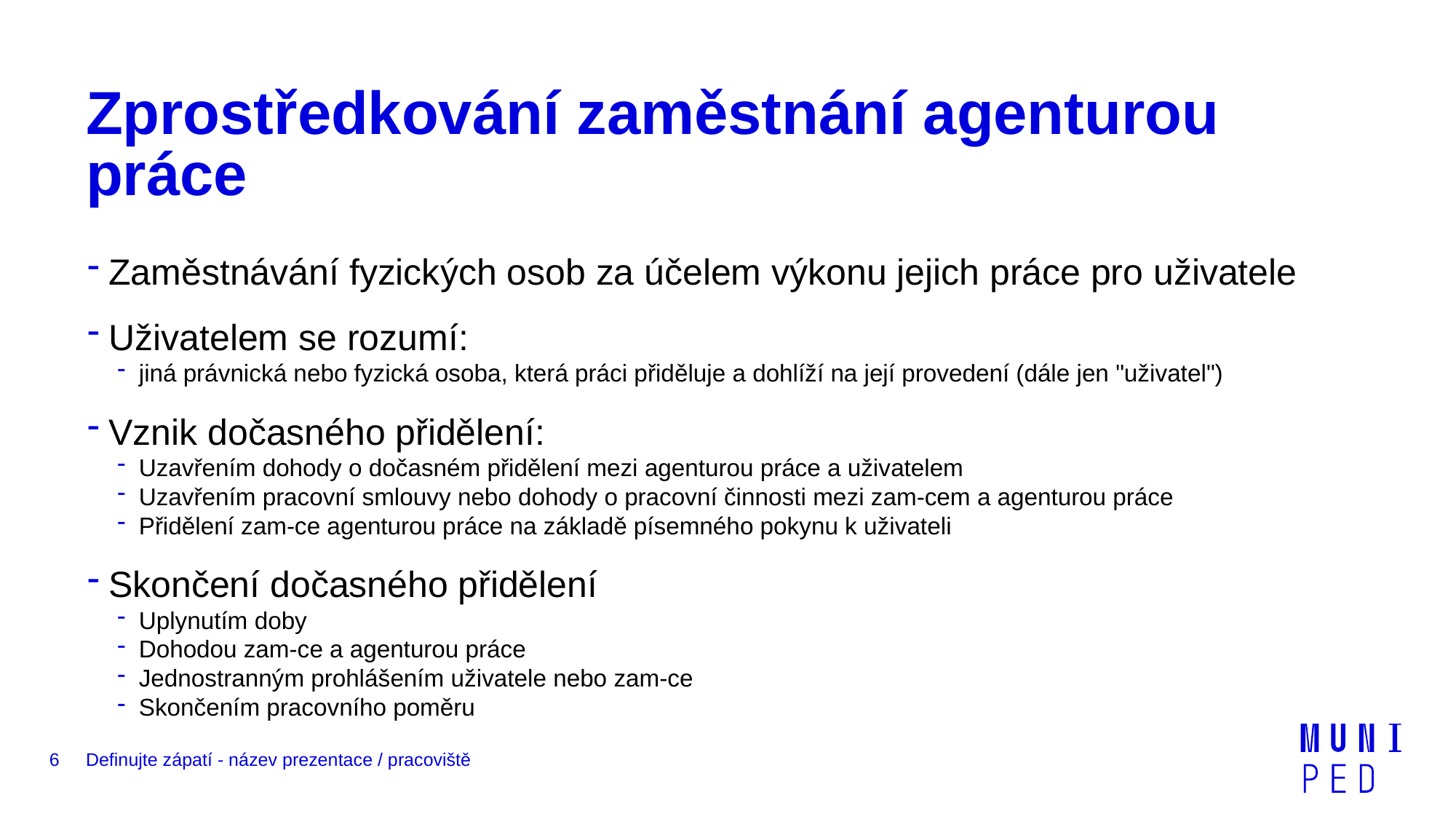

# Zprostředkování zaměstnání agenturou práce
Zaměstnávání fyzických osob za účelem výkonu jejich práce pro uživatele
Uživatelem se rozumí:
jiná právnická nebo fyzická osoba, která práci přiděluje a dohlíží na její provedení (dále jen "uživatel")
Vznik dočasného přidělení:
Uzavřením dohody o dočasném přidělení mezi agenturou práce a uživatelem
Uzavřením pracovní smlouvy nebo dohody o pracovní činnosti mezi zam-cem a agenturou práce
Přidělení zam-ce agenturou práce na základě písemného pokynu k uživateli
Skončení dočasného přidělení
Uplynutím doby
Dohodou zam-ce a agenturou práce
Jednostranným prohlášením uživatele nebo zam-ce
Skončením pracovního poměru

6
Definujte zápatí - název prezentace / pracoviště